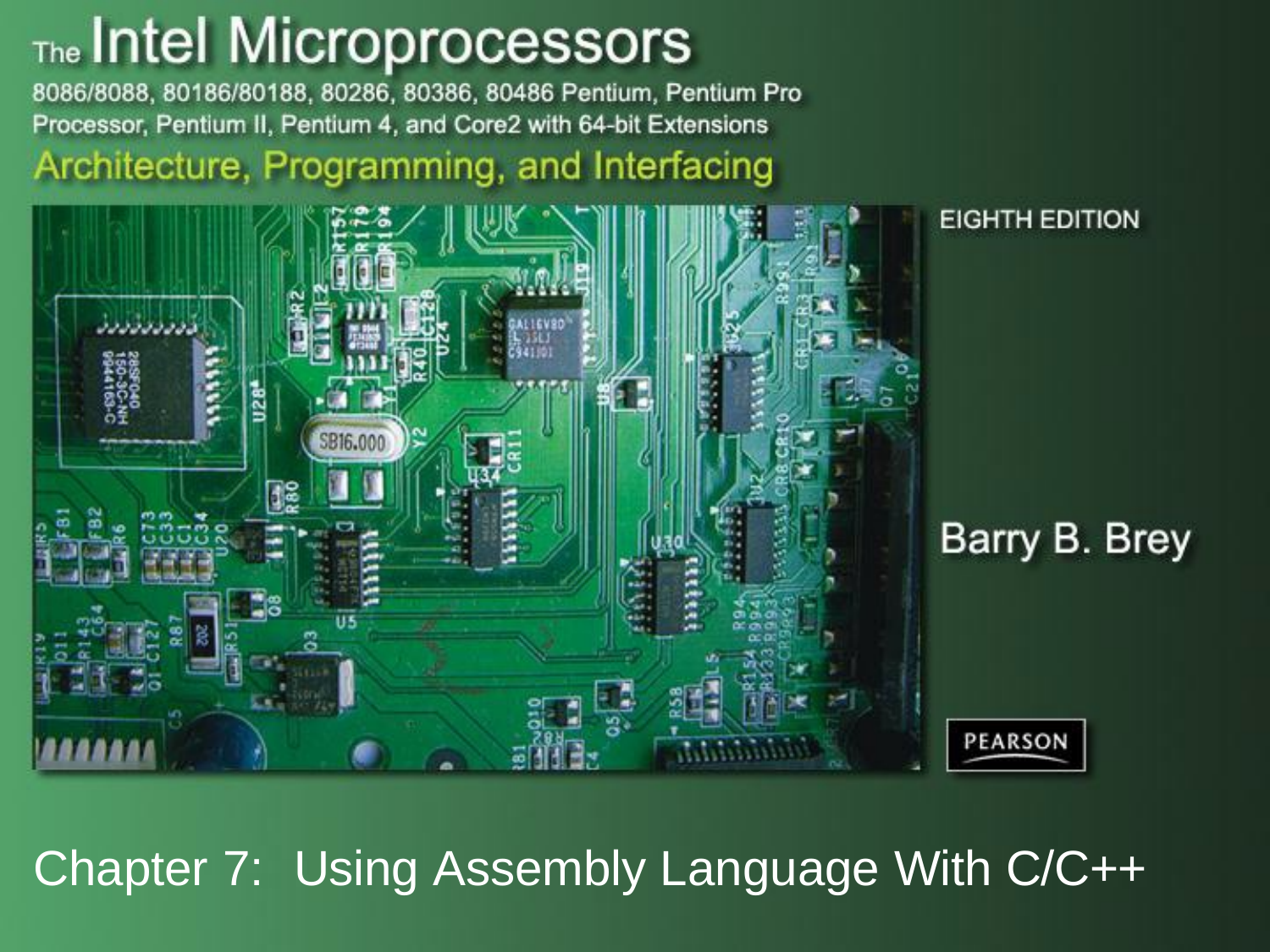

Chapter 7:	Using Assembly Language With C/C++